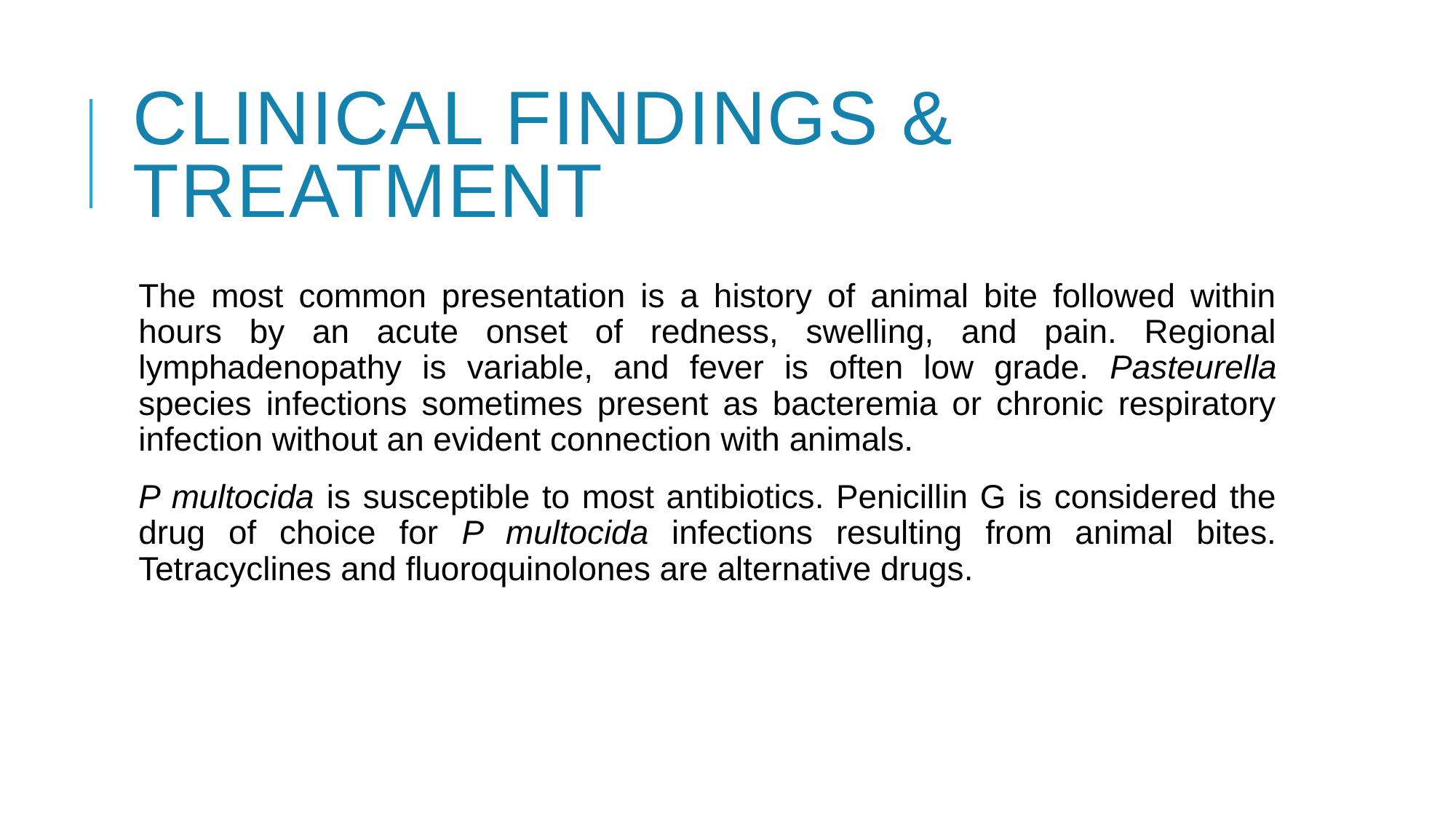

# Clinical Findings & Treatment
The most common presentation is a history of animal bite followed within hours by an acute onset of redness, swelling, and pain. Regional lymphadenopathy is variable, and fever is often low grade. Pasteurella species infections sometimes present as bacteremia or chronic respiratory infection without an evident connection with animals.
P multocida is susceptible to most antibiotics. Penicillin G is considered the drug of choice for P multocida infections resulting from animal bites. Tetracyclines and fluoroquinolones are alternative drugs.